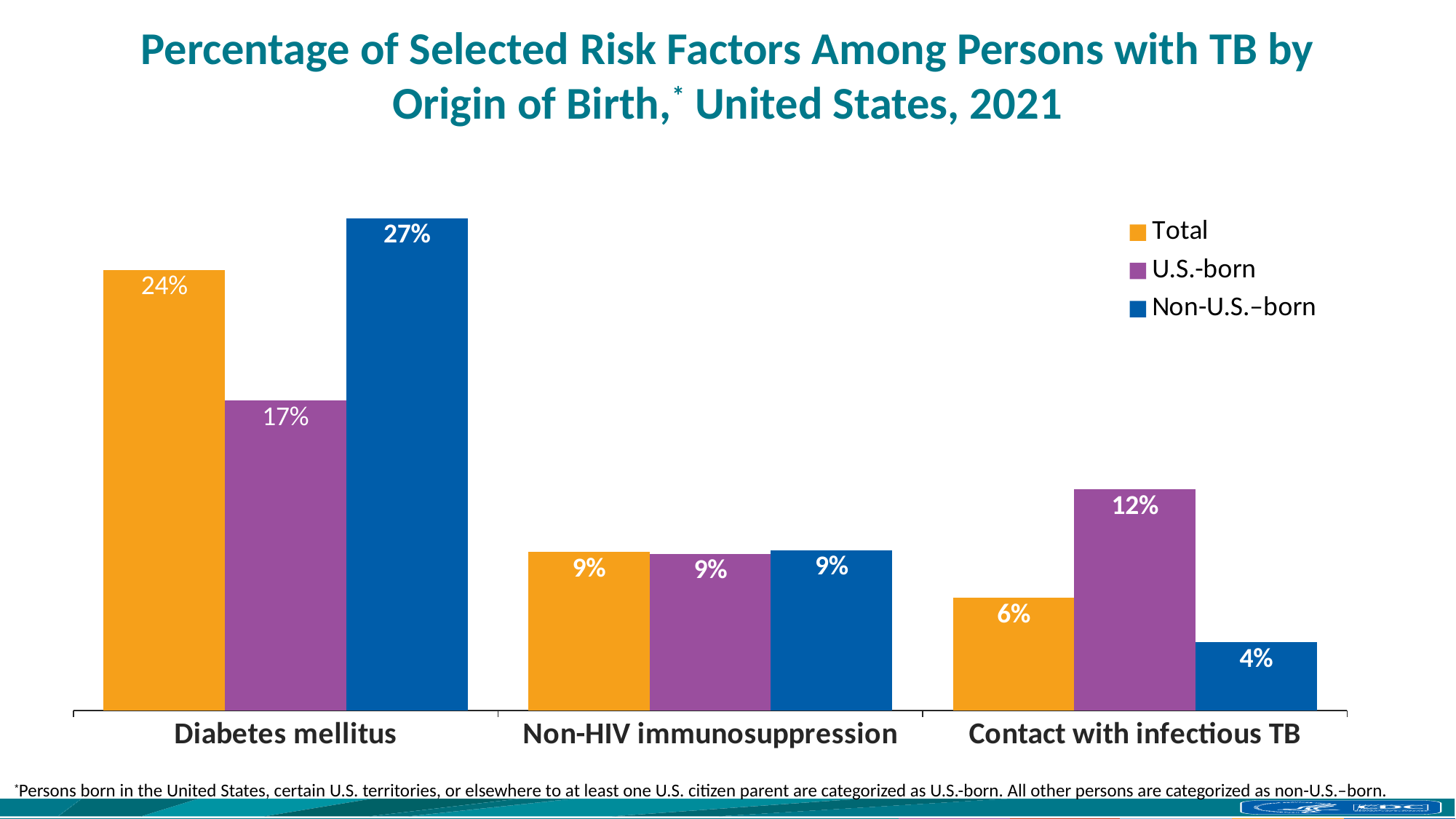

# Percentage of Selected Risk Factors Among Persons with TB by Origin of Birth,* United States, 2021

### Chart

| Category | Total  | U.S.-born | Non-U.S.–born  |
|---|---|---|---|
| Diabetes mellitus | 0.239 | 0.168 | 0.267 |
| Non-HIV immunosuppression | 0.086 | 0.085 | 0.087 |
| Contact with infectious TB | 0.061 | 0.12 | 0.037 |
*Persons born in the United States, certain U.S. territories, or elsewhere to at least one U.S. citizen parent are categorized as U.S.-born. All other persons are categorized as non-U.S.–born.